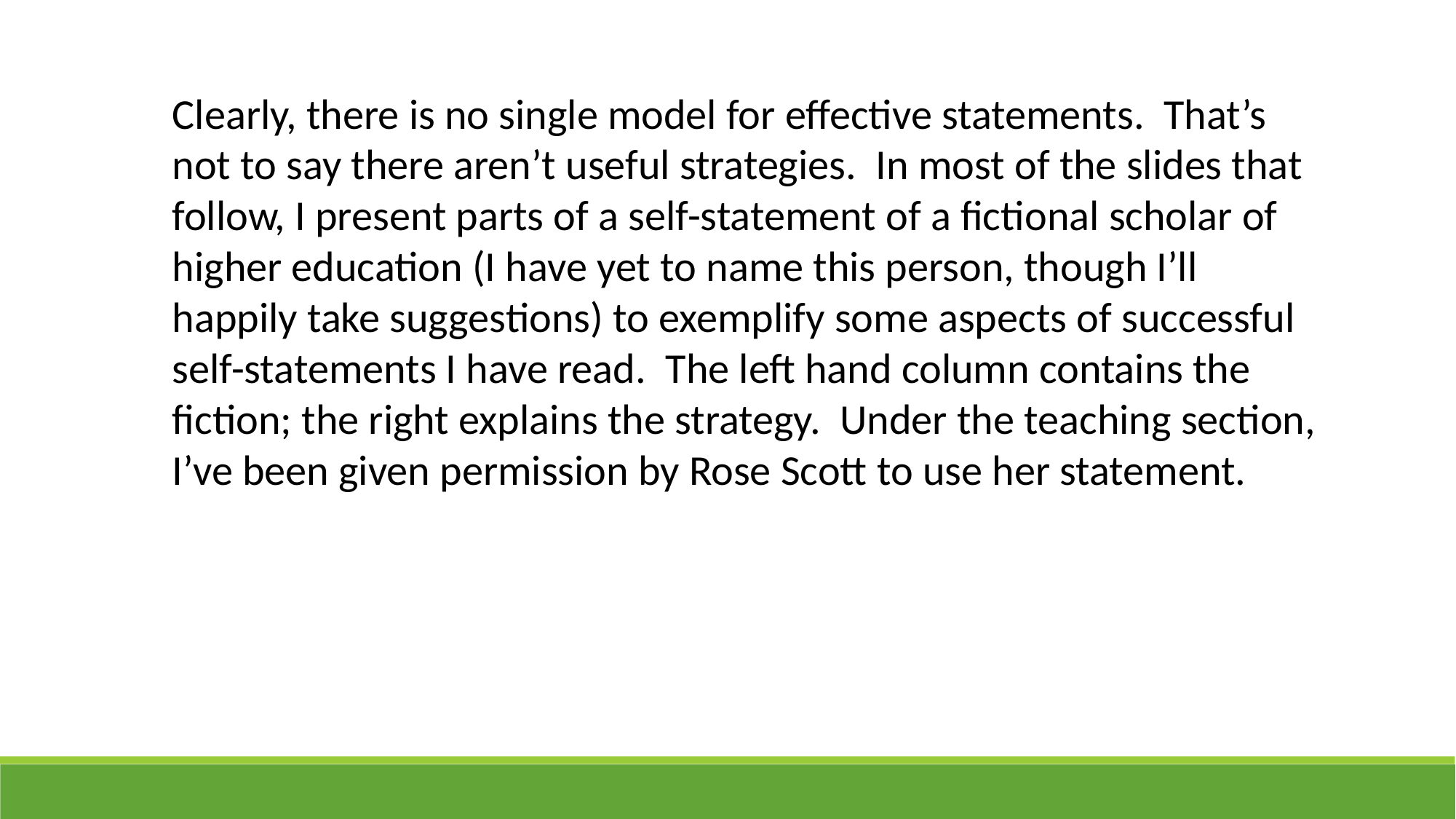

Clearly, there is no single model for effective statements.  That’s not to say there aren’t useful strategies.  In most of the slides that follow, I present parts of a self-statement of a fictional scholar of higher education (I have yet to name this person, though I’ll happily take suggestions) to exemplify some aspects of successful self-statements I have read.  The left hand column contains the fiction; the right explains the strategy.  Under the teaching section,
I’ve been given permission by Rose Scott to use her statement.